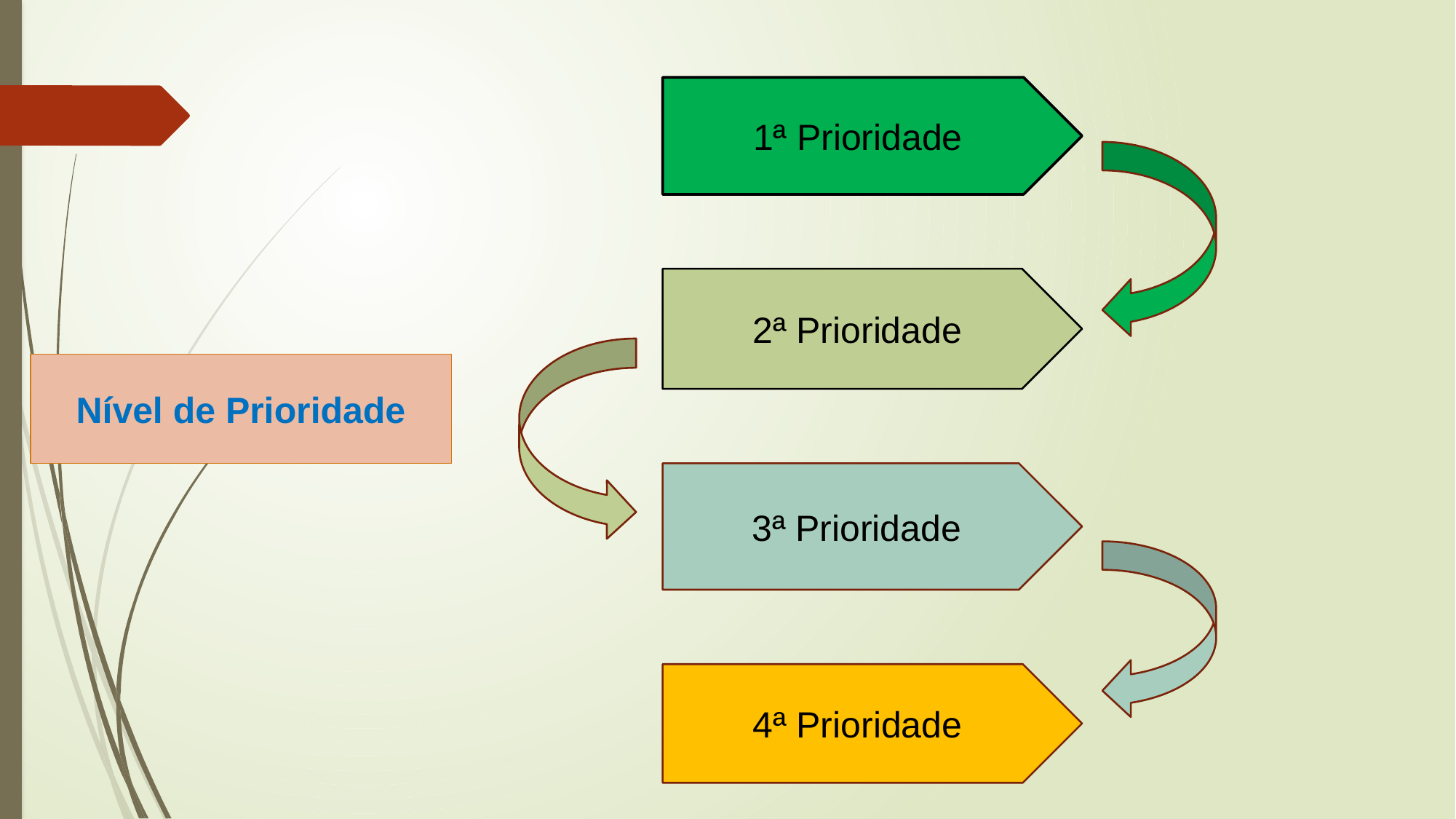

1ª Prioridade

2ª Prioridade

Nível de Prioridade
3ª Prioridade

4ª Prioridade